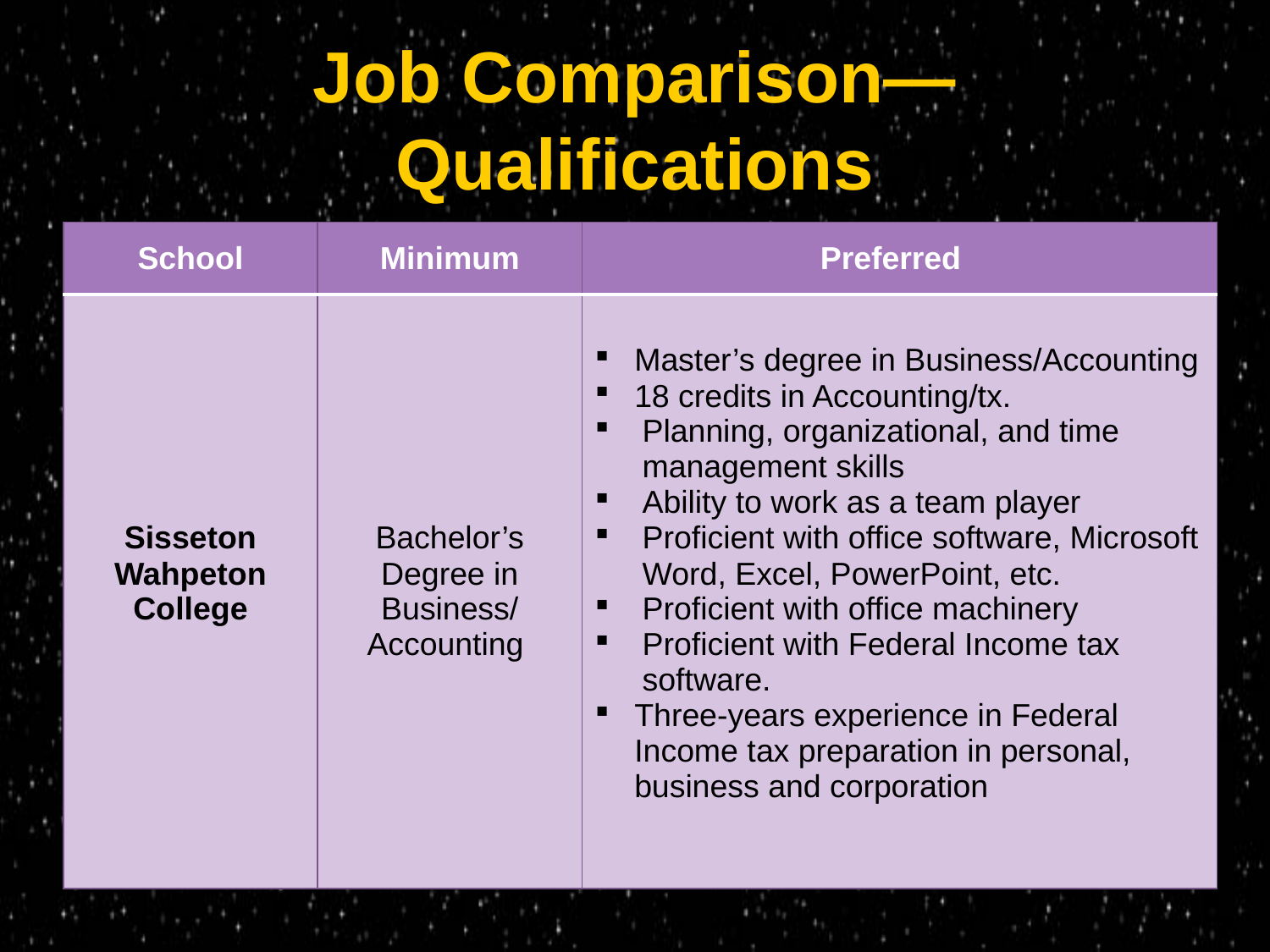

# Job Comparison—Qualifications

| School | Minimum | Preferred |
| --- | --- | --- |
| Sisseton Wahpeton College | Bachelor’s Degree in Business/ Accounting | Master’s degree in Business/Accounting 18 credits in Accounting/tx. Planning, organizational, and time management skills Ability to work as a team player Proficient with office software, Microsoft Word, Excel, PowerPoint, etc. Proficient with office machinery Proficient with Federal Income tax software. Three-years experience in Federal Income tax preparation in personal, business and corporation |